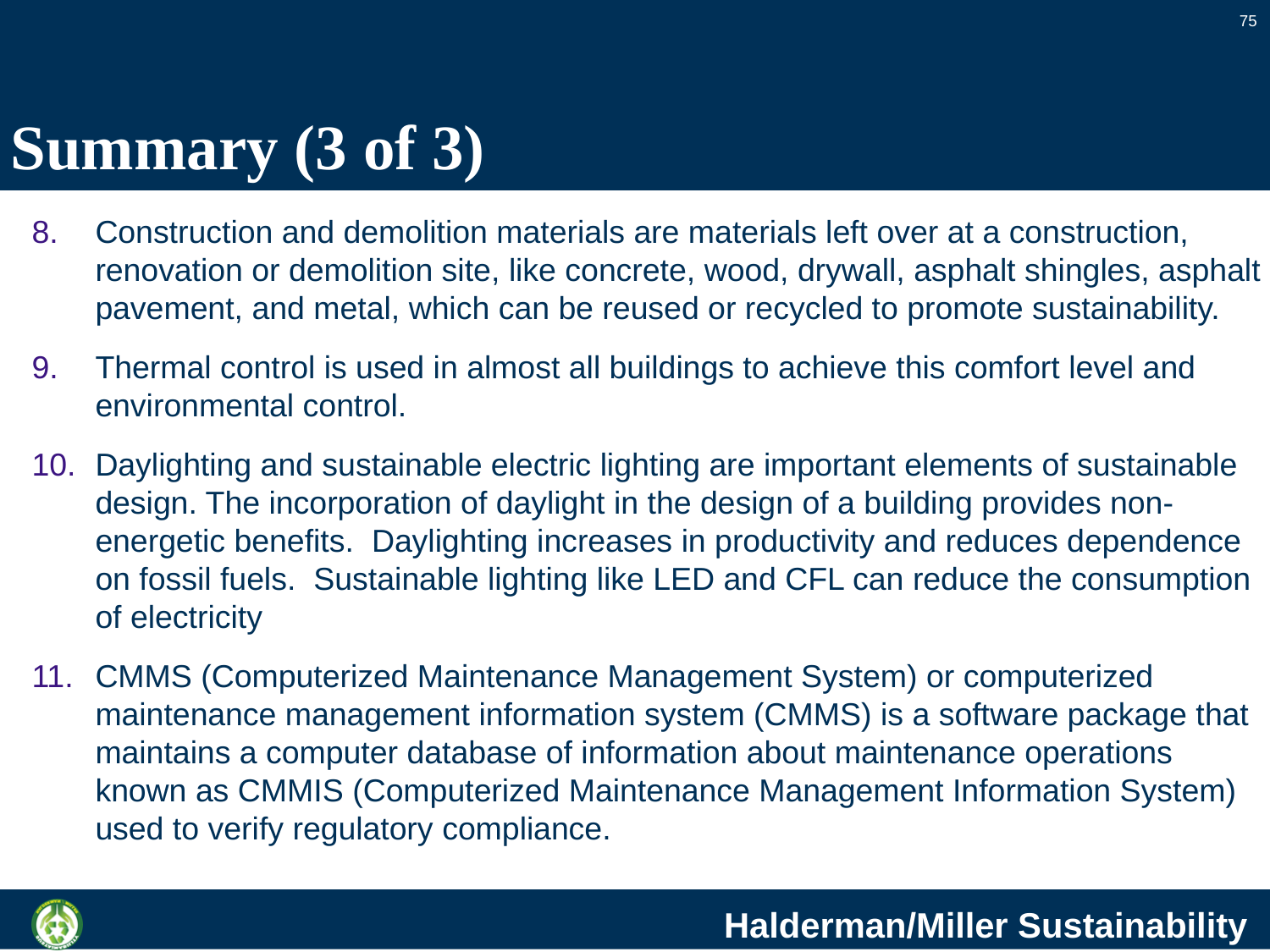

75
# Summary (3 of 3)
Construction and demolition materials are materials left over at a construction, renovation or demolition site, like concrete, wood, drywall, asphalt shingles, asphalt pavement, and metal, which can be reused or recycled to promote sustainability.
Thermal control is used in almost all buildings to achieve this comfort level and environmental control.
Daylighting and sustainable electric lighting are important elements of sustainable design. The incorporation of daylight in the design of a building provides non-energetic benefits.  Daylighting increases in productivity and reduces dependence on fossil fuels.  Sustainable lighting like LED and CFL can reduce the consumption of electricity
CMMS (Computerized Maintenance Management System) or computerized maintenance management information system (CMMS) is a software package that maintains a computer database of information about maintenance operations known as CMMIS (Computerized Maintenance Management Information System) used to verify regulatory compliance.